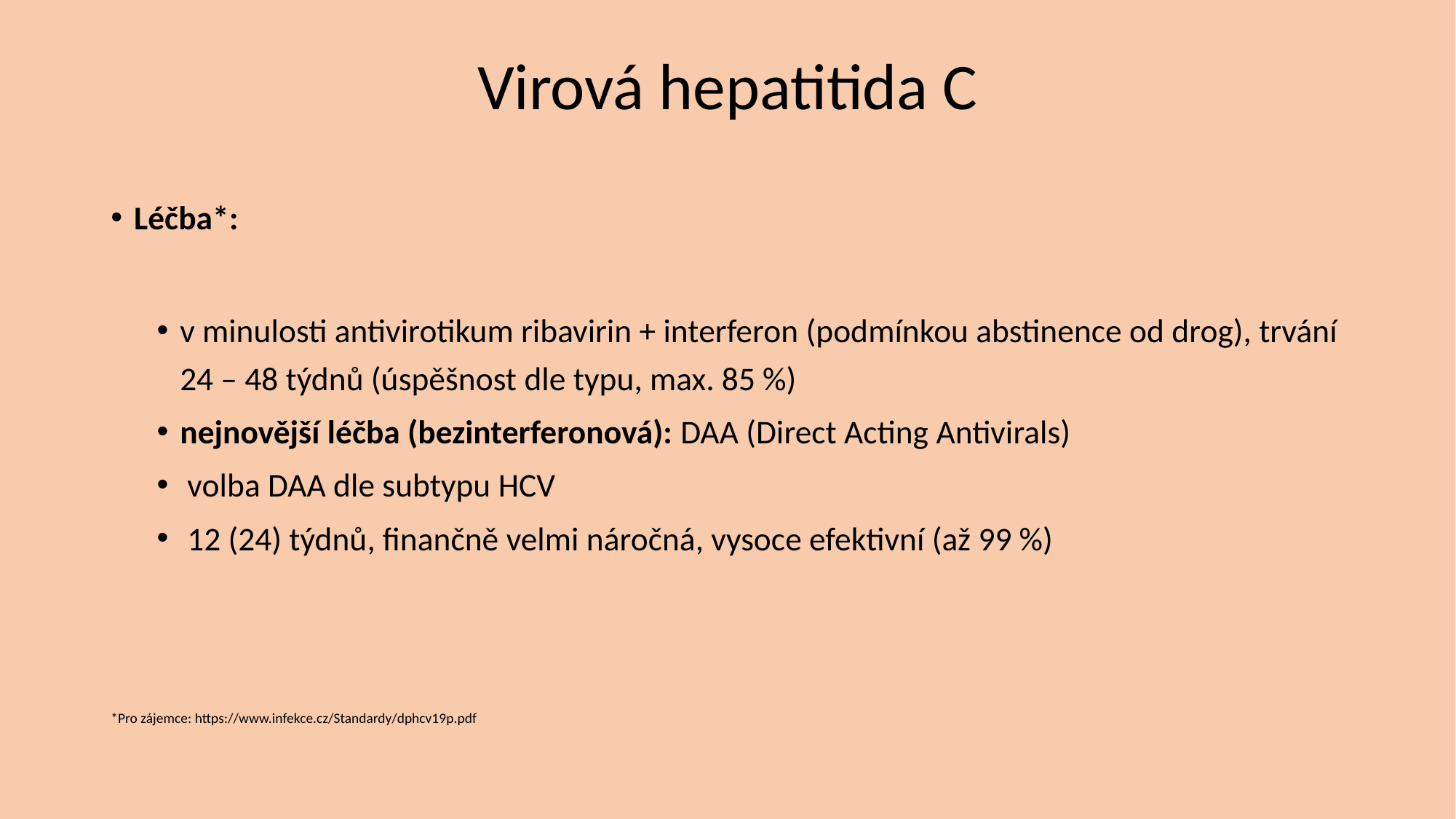

# Virová hepatitida C
Léčba*:

v minulosti antivirotikum ribavirin + interferon (podmínkou abstinence od drog), trvání 24 – 48 týdnů (úspěšnost dle typu, max. 85 %)
nejnovější léčba (bezinterferonová): DAA (Direct Acting Antivirals)
 volba DAA dle subtypu HCV
 12 (24) týdnů, finančně velmi náročná, vysoce efektivní (až 99 %)

*Pro zájemce: https://www.infekce.cz/Standardy/dphcv19p.pdf